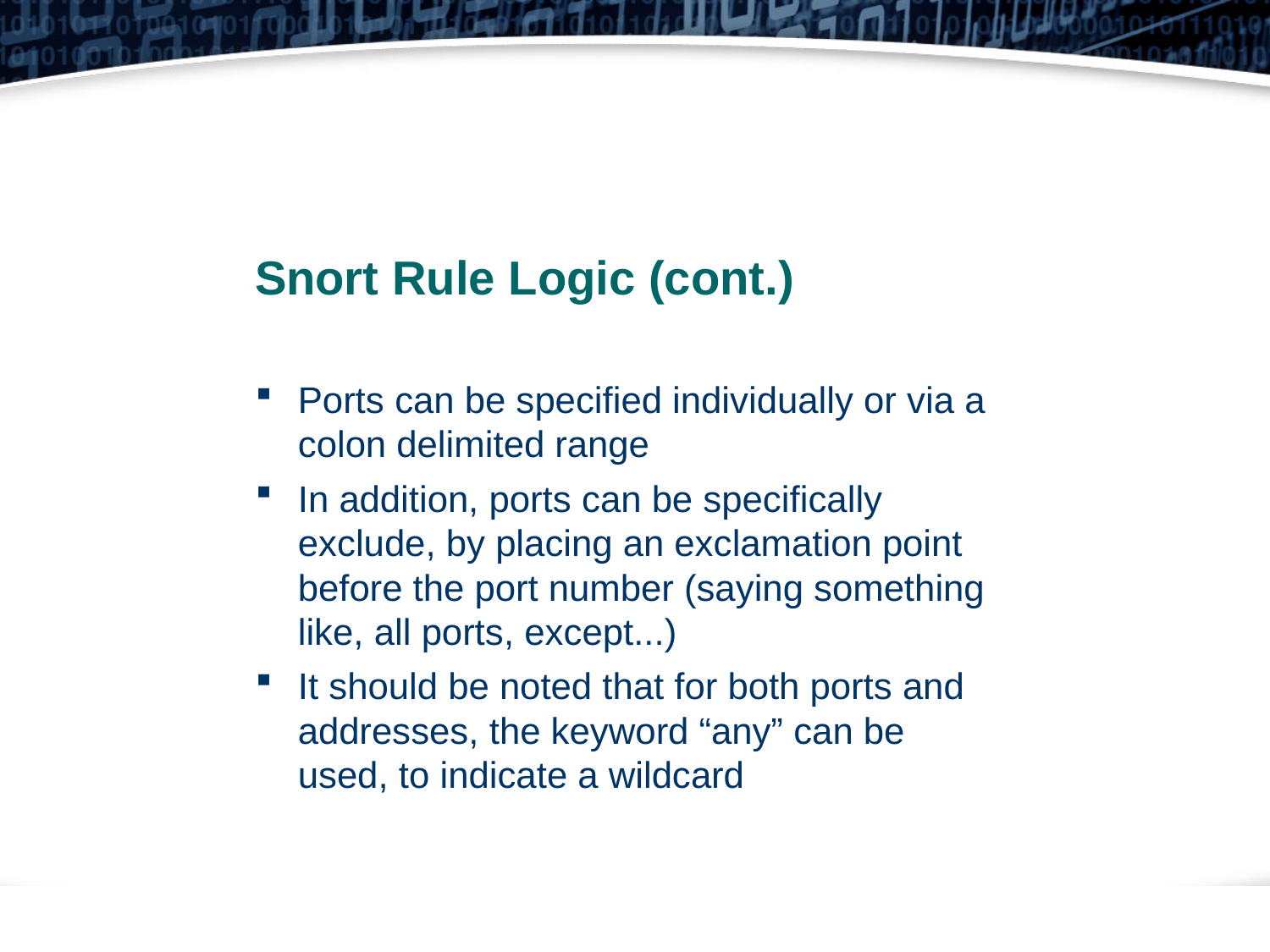

Snort Rule Logic (cont.)
Ports can be specified individually or via a colon delimited range
In addition, ports can be specifically exclude, by placing an exclamation point before the port number (saying something like, all ports, except...)
It should be noted that for both ports and addresses, the keyword “any” can be used, to indicate a wildcard
10